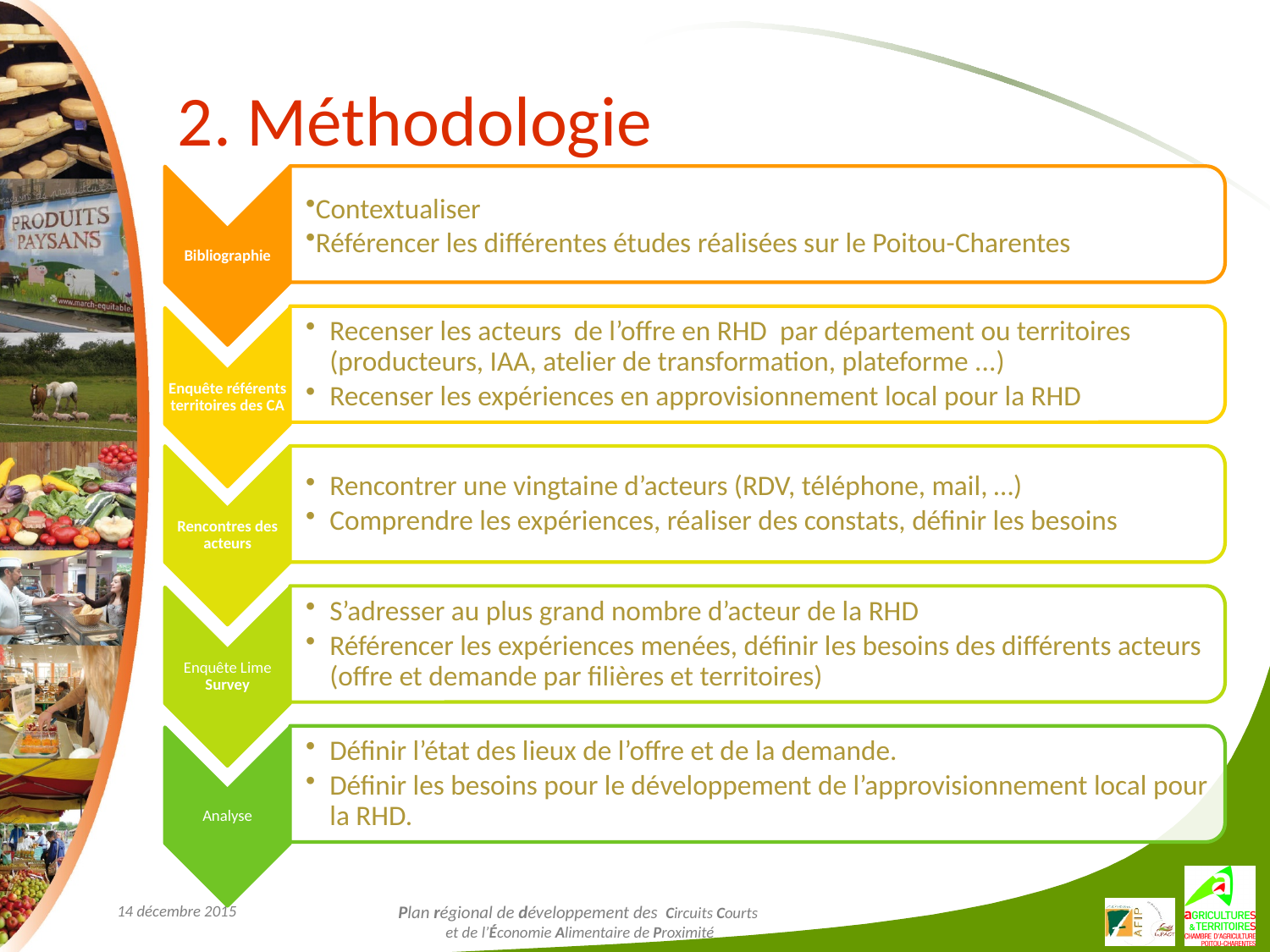

# 2. Méthodologie
Bibliographie
Contextualiser
Référencer les différentes études réalisées sur le Poitou-Charentes
Enquête référents territoires des CA
Recenser les acteurs  de l’offre en RHD  par département ou territoires (producteurs, IAA, atelier de transformation, plateforme ...)
Recenser les expériences en approvisionnement local pour la RHD
Rencontres des acteurs
Rencontrer une vingtaine d’acteurs (RDV, téléphone, mail, …)
Comprendre les expériences, réaliser des constats, définir les besoins
Enquête Lime Survey
S’adresser au plus grand nombre d’acteur de la RHD
Référencer les expériences menées, définir les besoins des différents acteurs (offre et demande par filières et territoires)
Analyse
Définir l’état des lieux de l’offre et de la demande.
Définir les besoins pour le développement de l’approvisionnement local pour la RHD.